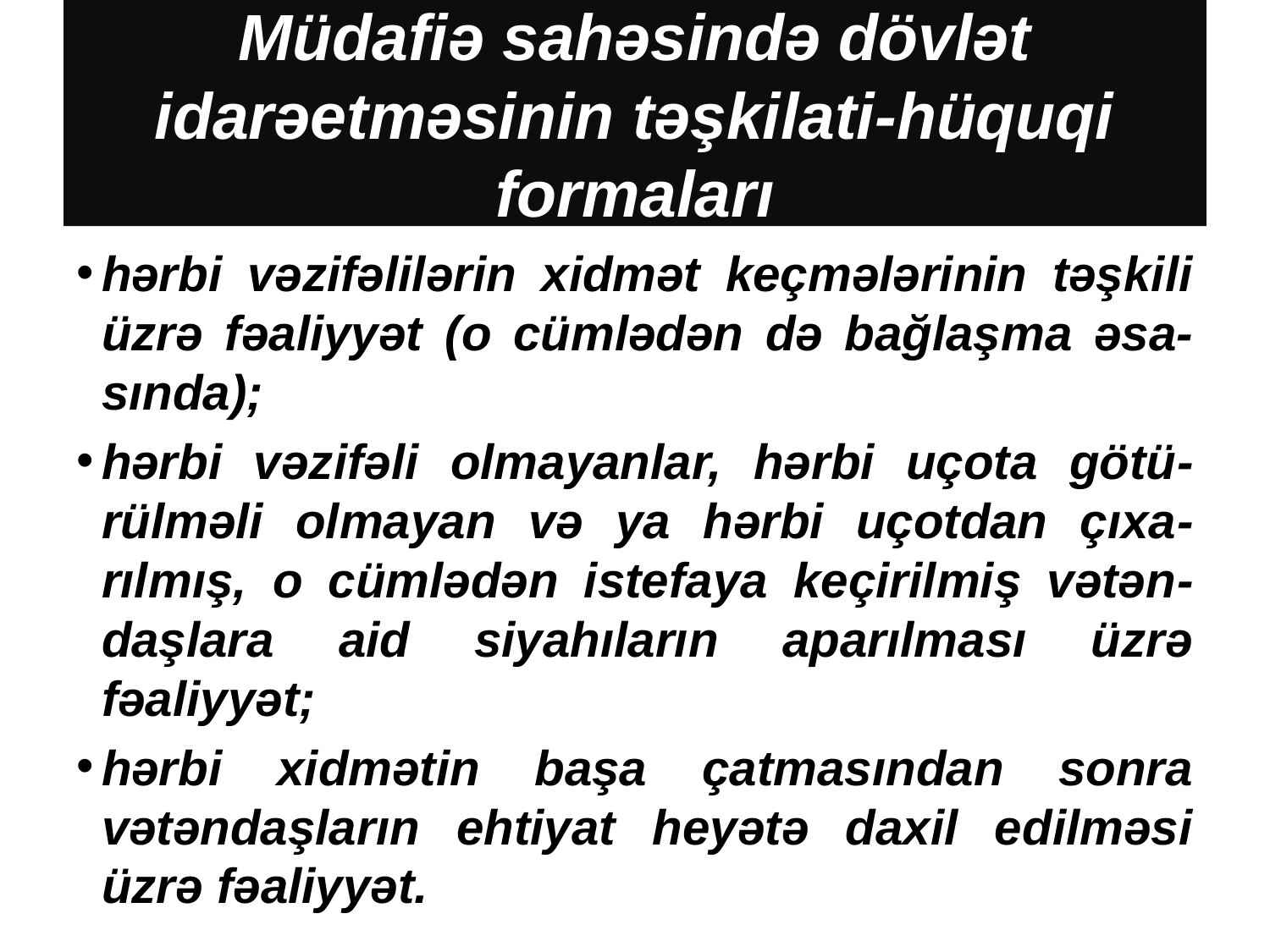

# Müdafiə sahəsində dövlət idarəetməsinin təşkilati-hüquqi formaları
hərbi vəzifəlilərin xidmət keçmələrinin təşkili üzrə fəaliyyət (o cümlədən də bağlaşma əsa-sında);
hərbi vəzifəli olmayanlar, hərbi uçota götü-rülməli olmayan və ya hərbi uçotdan çıxa-rılmış, o cümlədən istefaya keçirilmiş vətən-daşlara aid siyahıların aparılması üzrə fəaliyyət;
hərbi xidmətin başa çatmasından sonra vətəndaşların ehtiyat heyətə daxil edilməsi üzrə fəaliyyət.